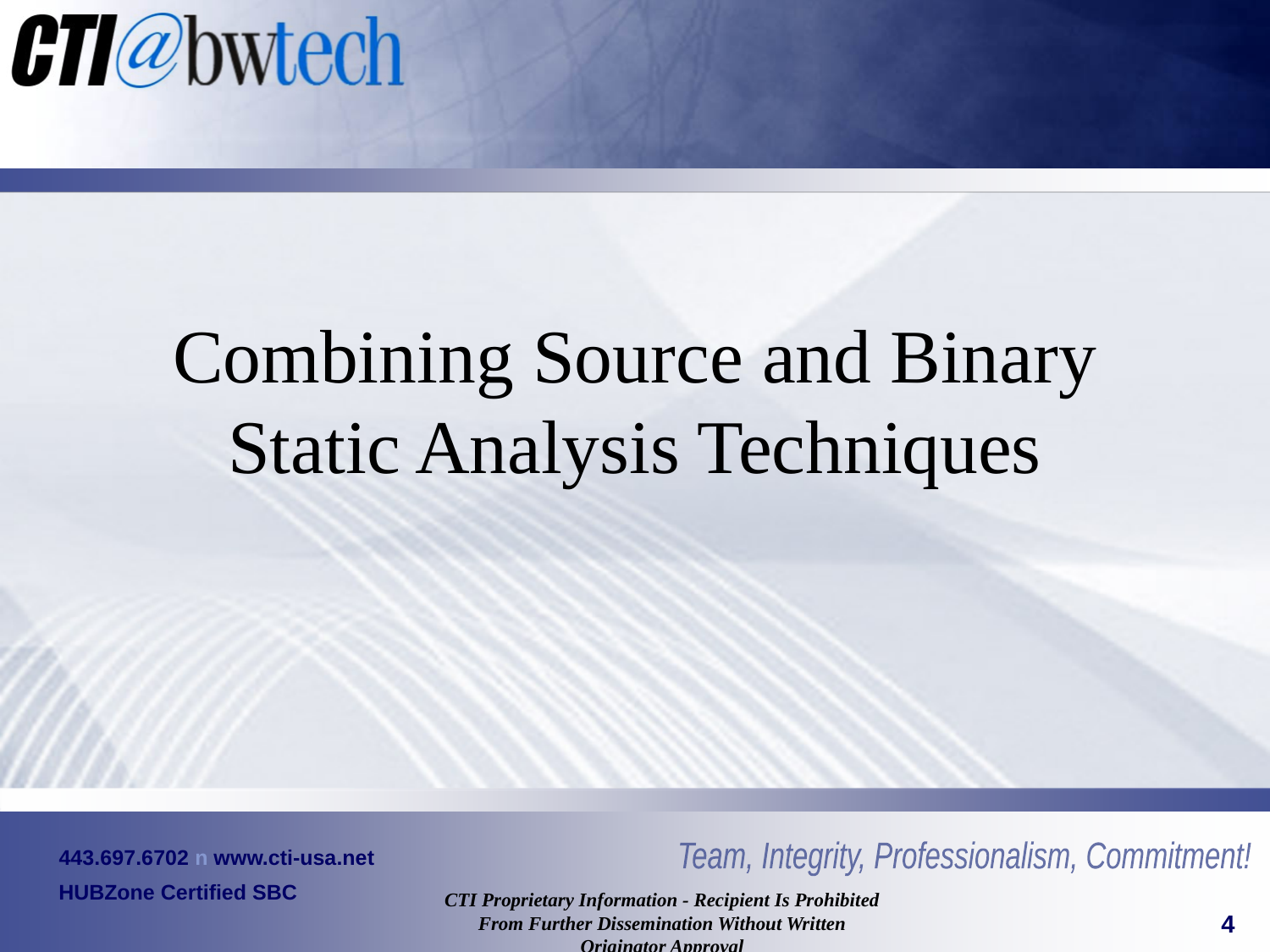

# Combining Source and Binary Static Analysis Techniques